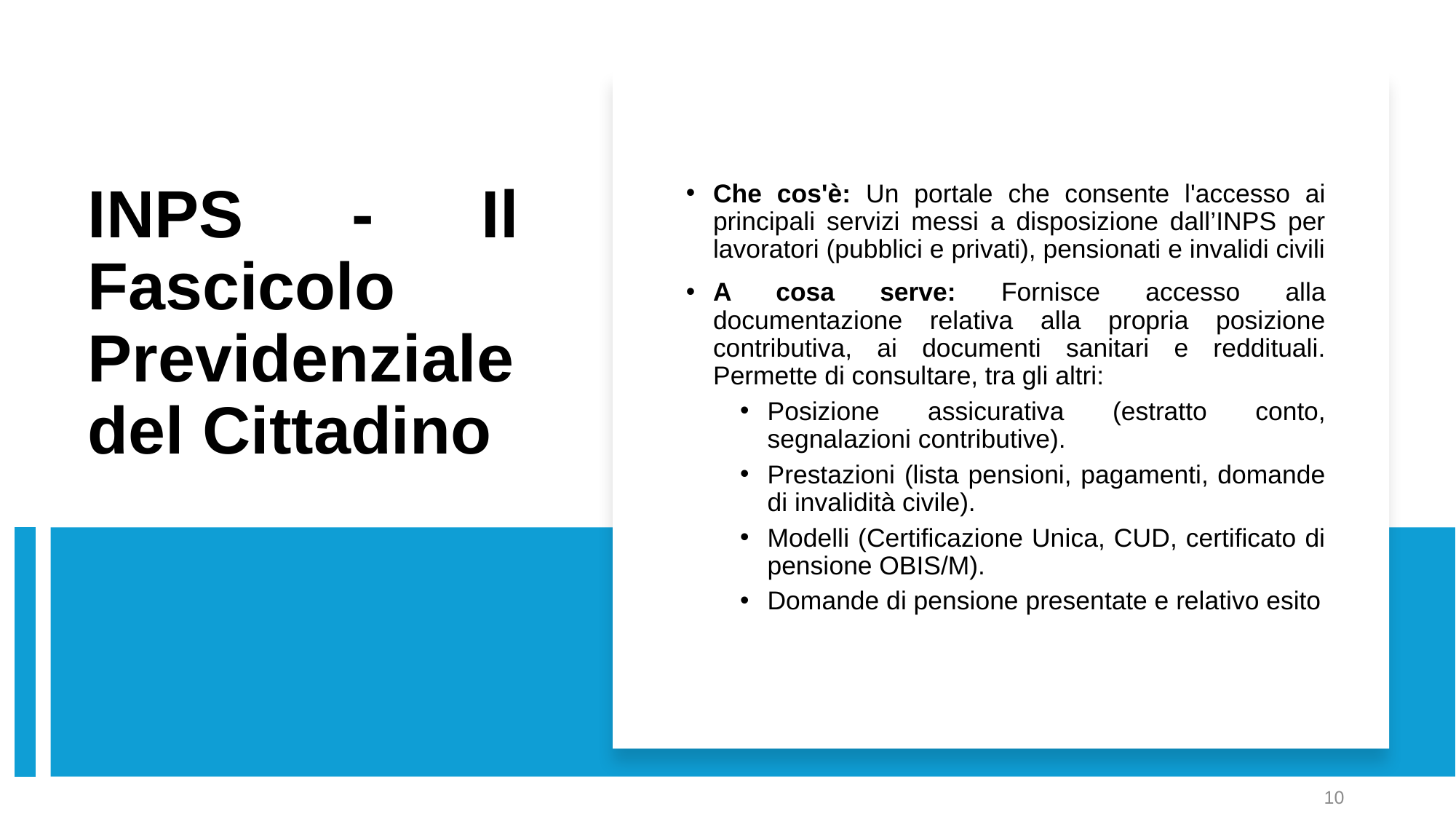

Che cos'è: Un portale che consente l'accesso ai principali servizi messi a disposizione dall’INPS per lavoratori (pubblici e privati), pensionati e invalidi civili
A cosa serve: Fornisce accesso alla documentazione relativa alla propria posizione contributiva, ai documenti sanitari e reddituali. Permette di consultare, tra gli altri:
Posizione assicurativa (estratto conto, segnalazioni contributive).
Prestazioni (lista pensioni, pagamenti, domande di invalidità civile).
Modelli (Certificazione Unica, CUD, certificato di pensione OBIS/M).
Domande di pensione presentate e relativo esito
# INPS - Il Fascicolo Previdenziale del Cittadino

10